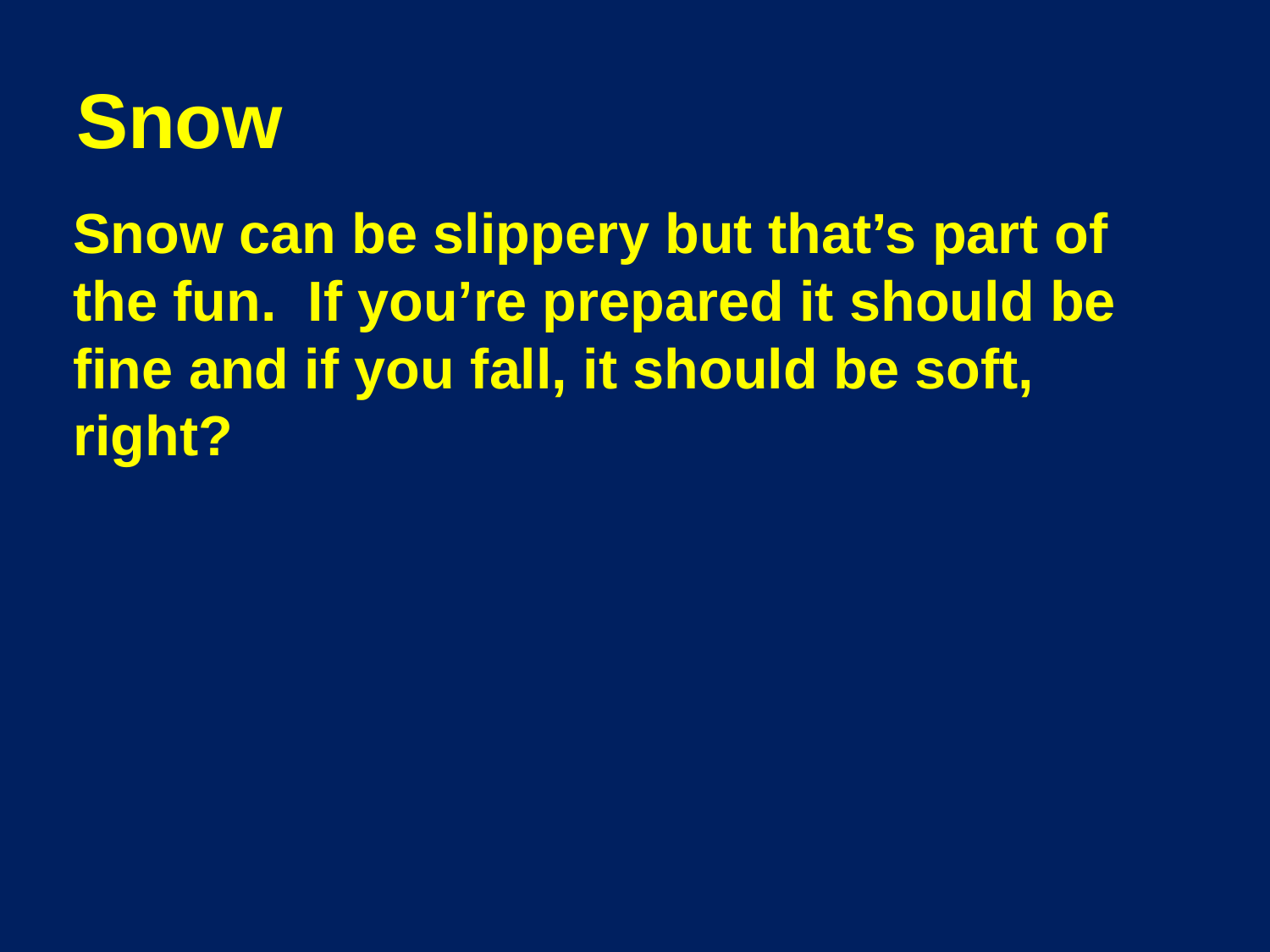

# Snow
	Snow can be slippery but that’s part of the fun.  If you’re prepared it should be fine and if you fall, it should be soft, right?